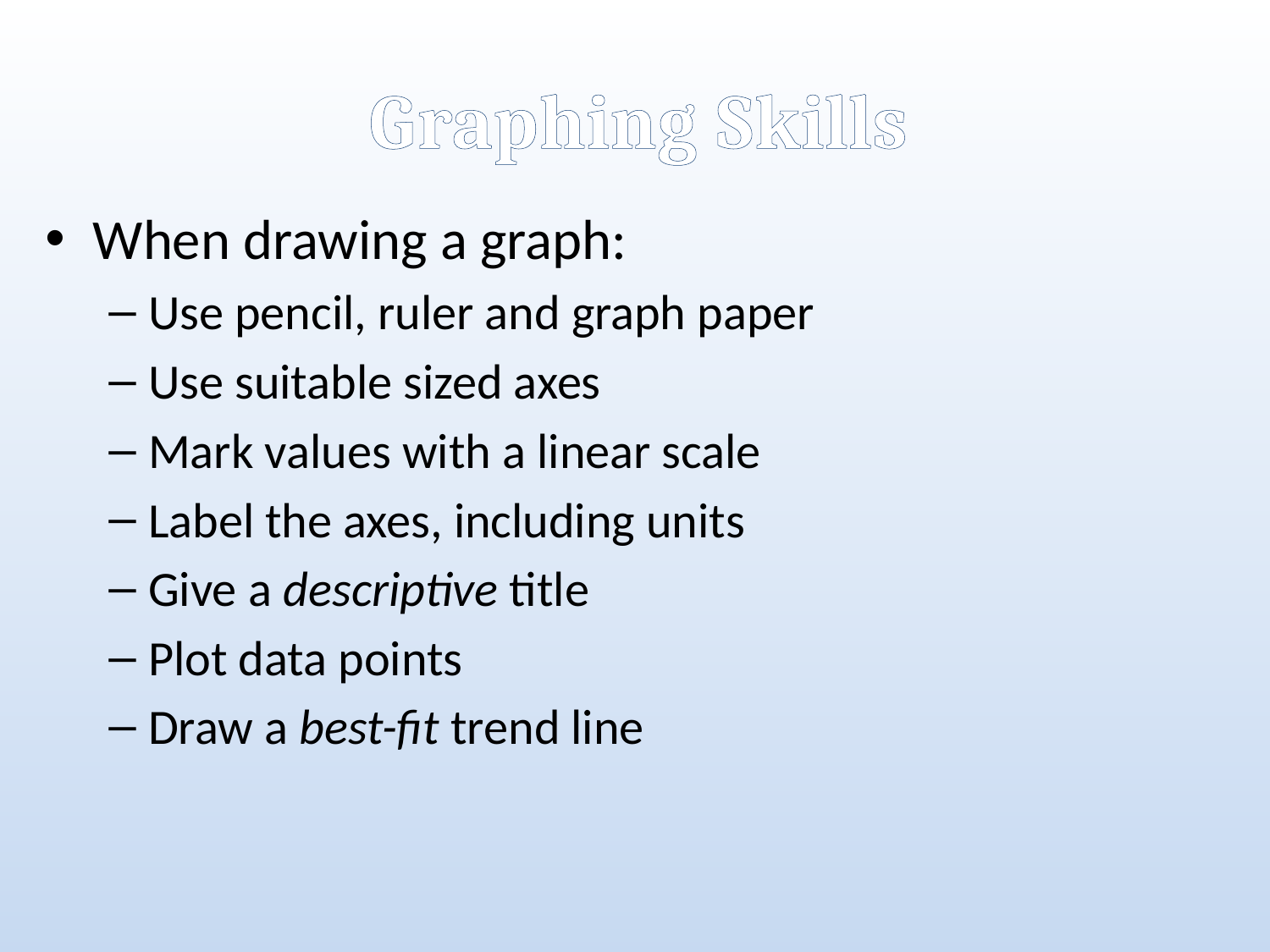

# Graphing Skills
When drawing a graph:
Use pencil, ruler and graph paper
Use suitable sized axes
Mark values with a linear scale
Label the axes, including units
Give a descriptive title
Plot data points
Draw a best-fit trend line